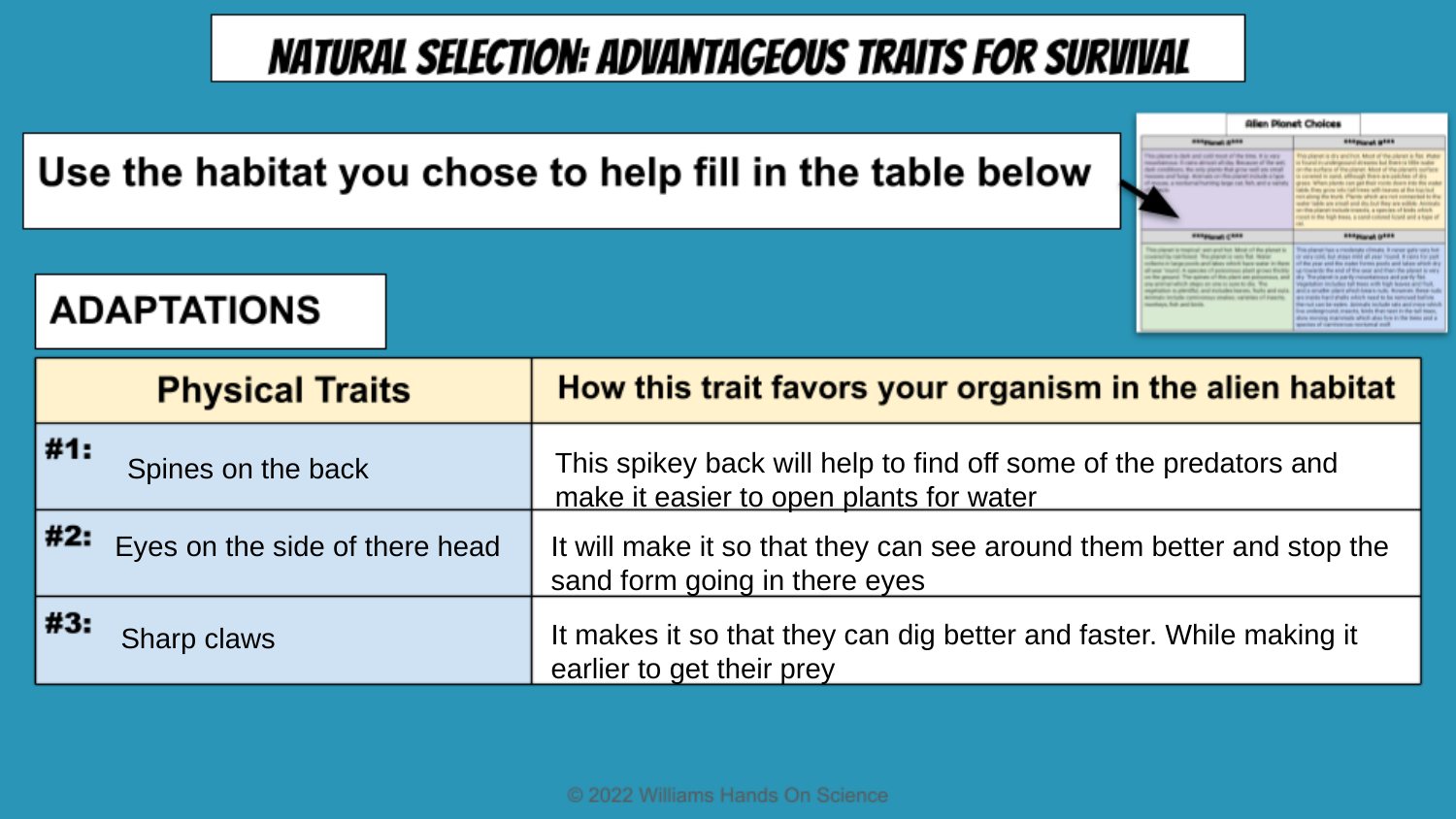

This spikey back will help to find off some of the predators and make it easier to open plants for water
Spines on the back
Eyes on the side of there head
It will make it so that they can see around them better and stop the sand form going in there eyes
It makes it so that they can dig better and faster. While making it earlier to get their prey
Sharp claws